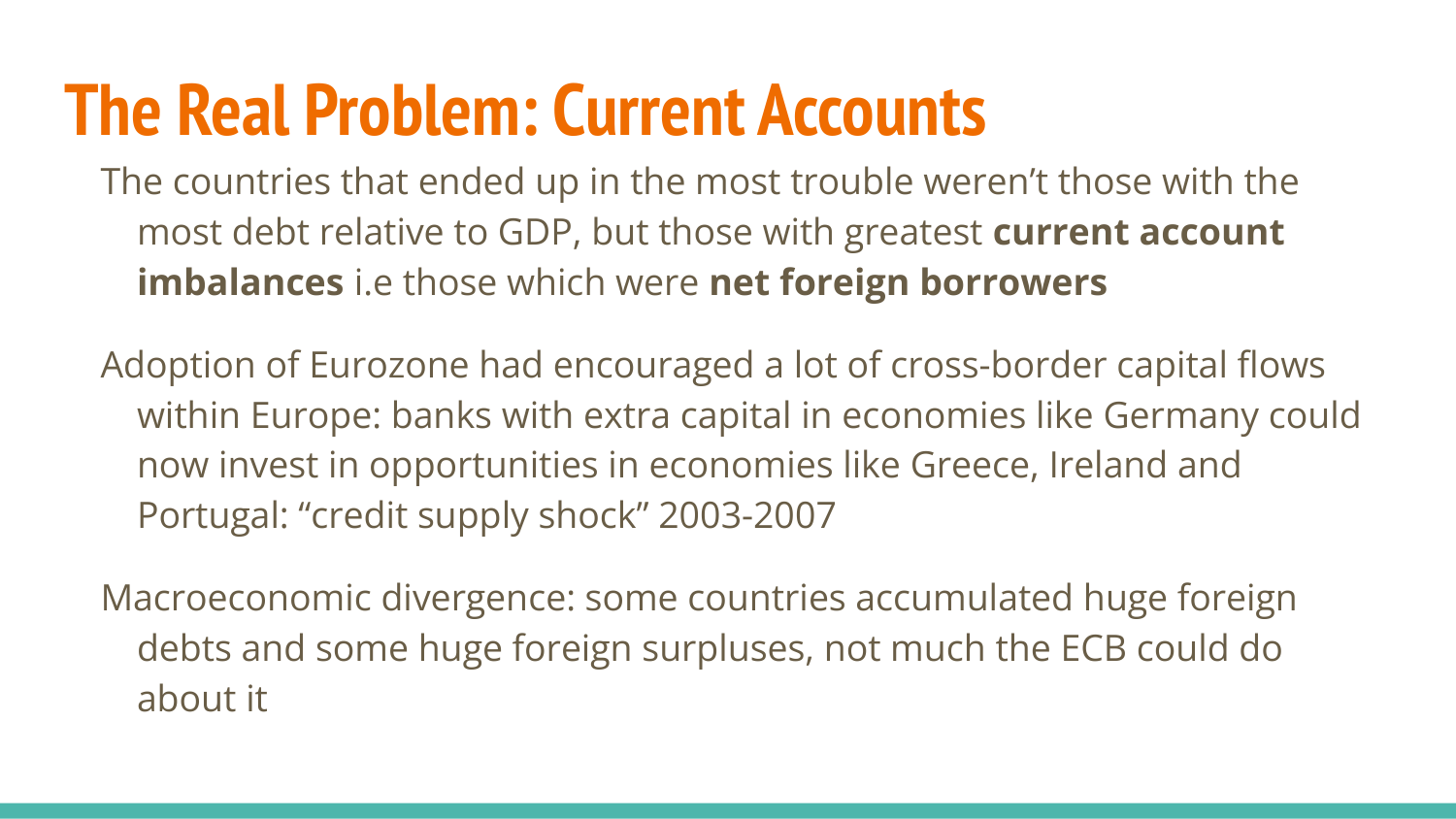

# The Real Problem: Current Accounts
The countries that ended up in the most trouble weren’t those with the most debt relative to GDP, but those with greatest current account imbalances i.e those which were net foreign borrowers
Adoption of Eurozone had encouraged a lot of cross-border capital flows within Europe: banks with extra capital in economies like Germany could now invest in opportunities in economies like Greece, Ireland and Portugal: “credit supply shock” 2003-2007
Macroeconomic divergence: some countries accumulated huge foreign debts and some huge foreign surpluses, not much the ECB could do about it